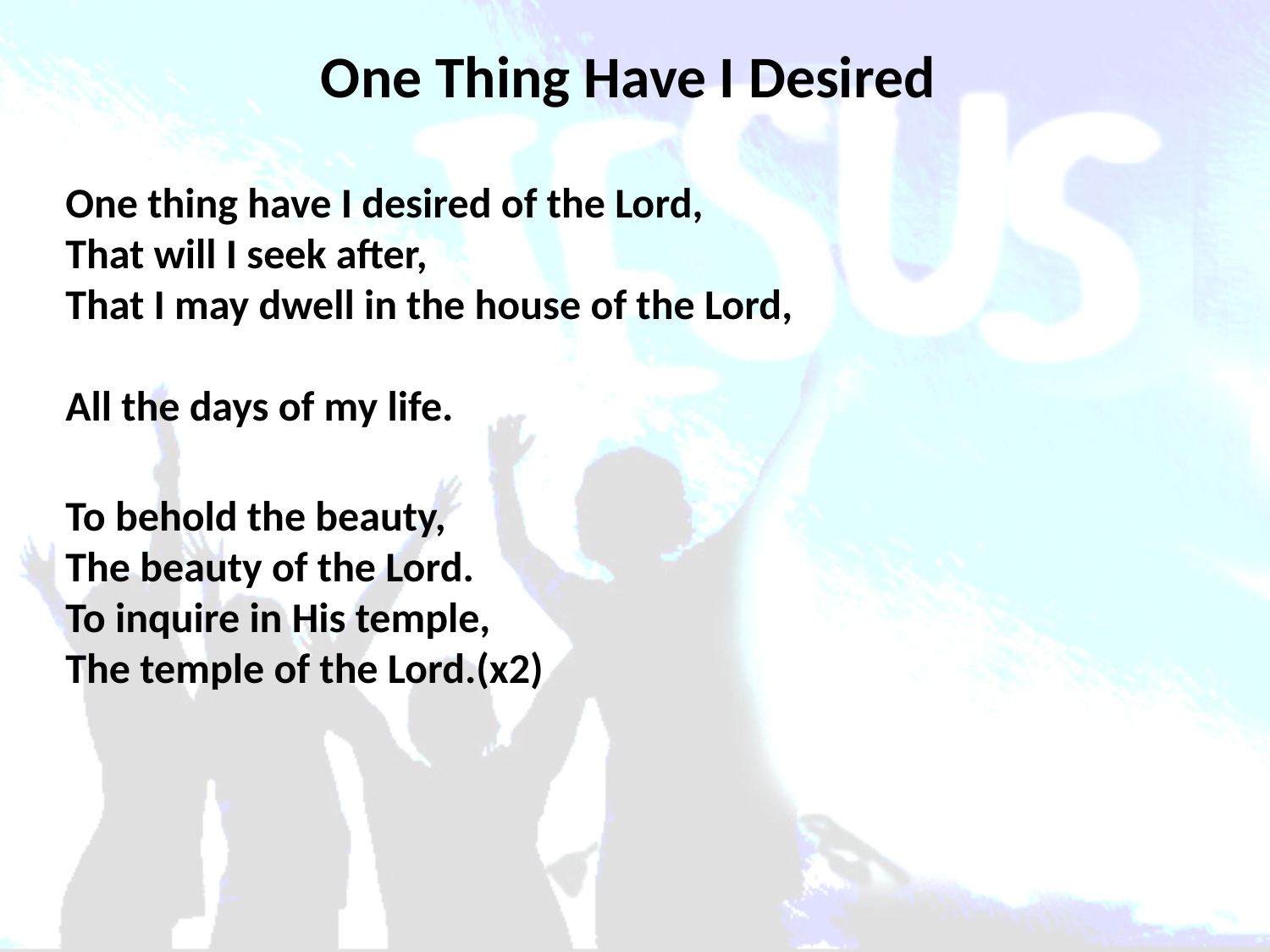

# One Thing Have I Desired
One thing have I desired of the Lord,
That will I seek after,
That I may dwell in the house of the Lord,
All the days of my life.
To behold the beauty,
The beauty of the Lord.
To inquire in His temple,
The temple of the Lord.(x2)